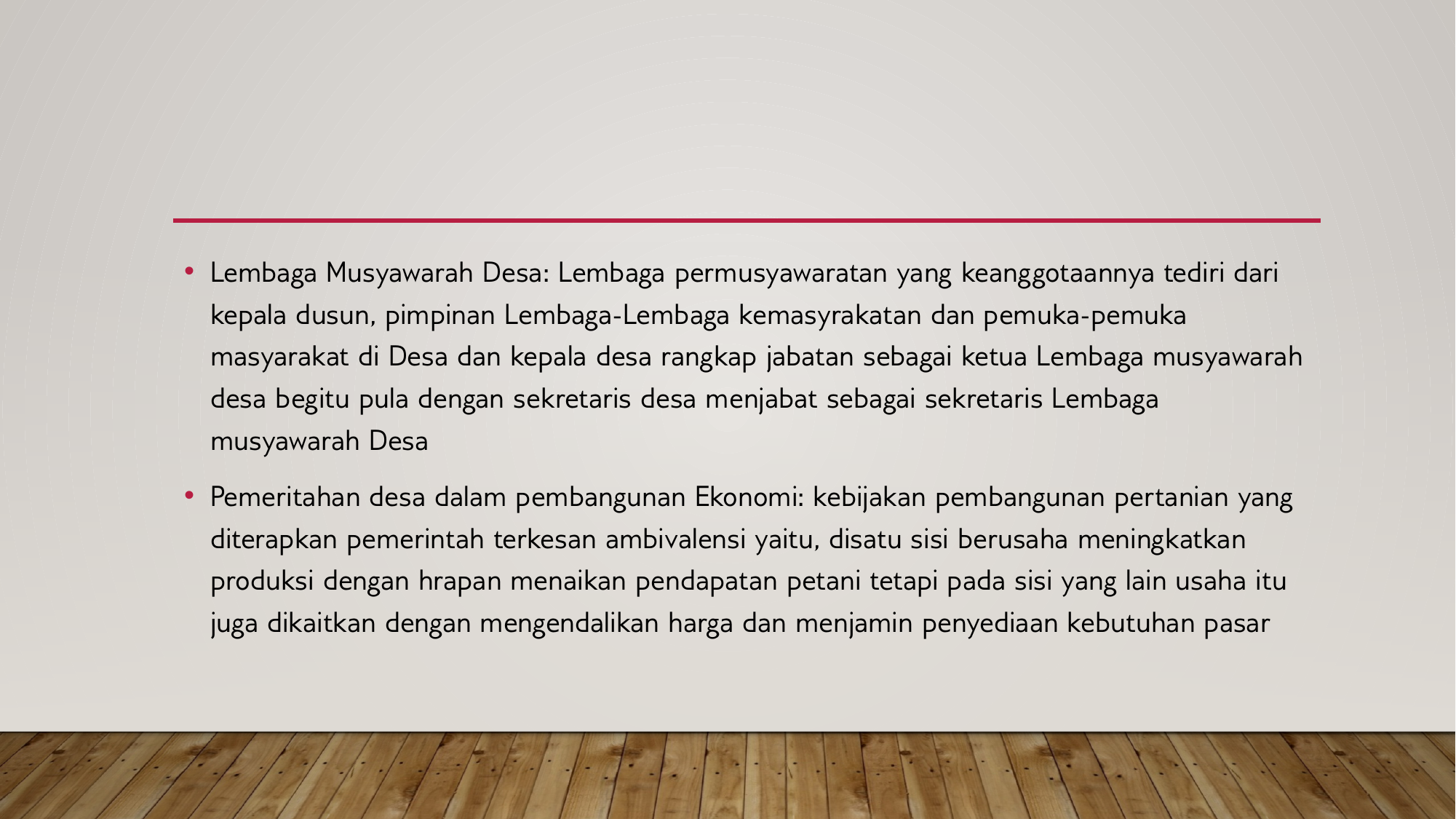

#
Lembaga Musyawarah Desa: Lembaga permusyawaratan yang keanggotaannya tediri dari kepala dusun, pimpinan Lembaga-Lembaga kemasyrakatan dan pemuka-pemuka masyarakat di Desa dan kepala desa rangkap jabatan sebagai ketua Lembaga musyawarah desa begitu pula dengan sekretaris desa menjabat sebagai sekretaris Lembaga musyawarah Desa
Pemeritahan desa dalam pembangunan Ekonomi: kebijakan pembangunan pertanian yang diterapkan pemerintah terkesan ambivalensi yaitu, disatu sisi berusaha meningkatkan produksi dengan hrapan menaikan pendapatan petani tetapi pada sisi yang lain usaha itu juga dikaitkan dengan mengendalikan harga dan menjamin penyediaan kebutuhan pasar